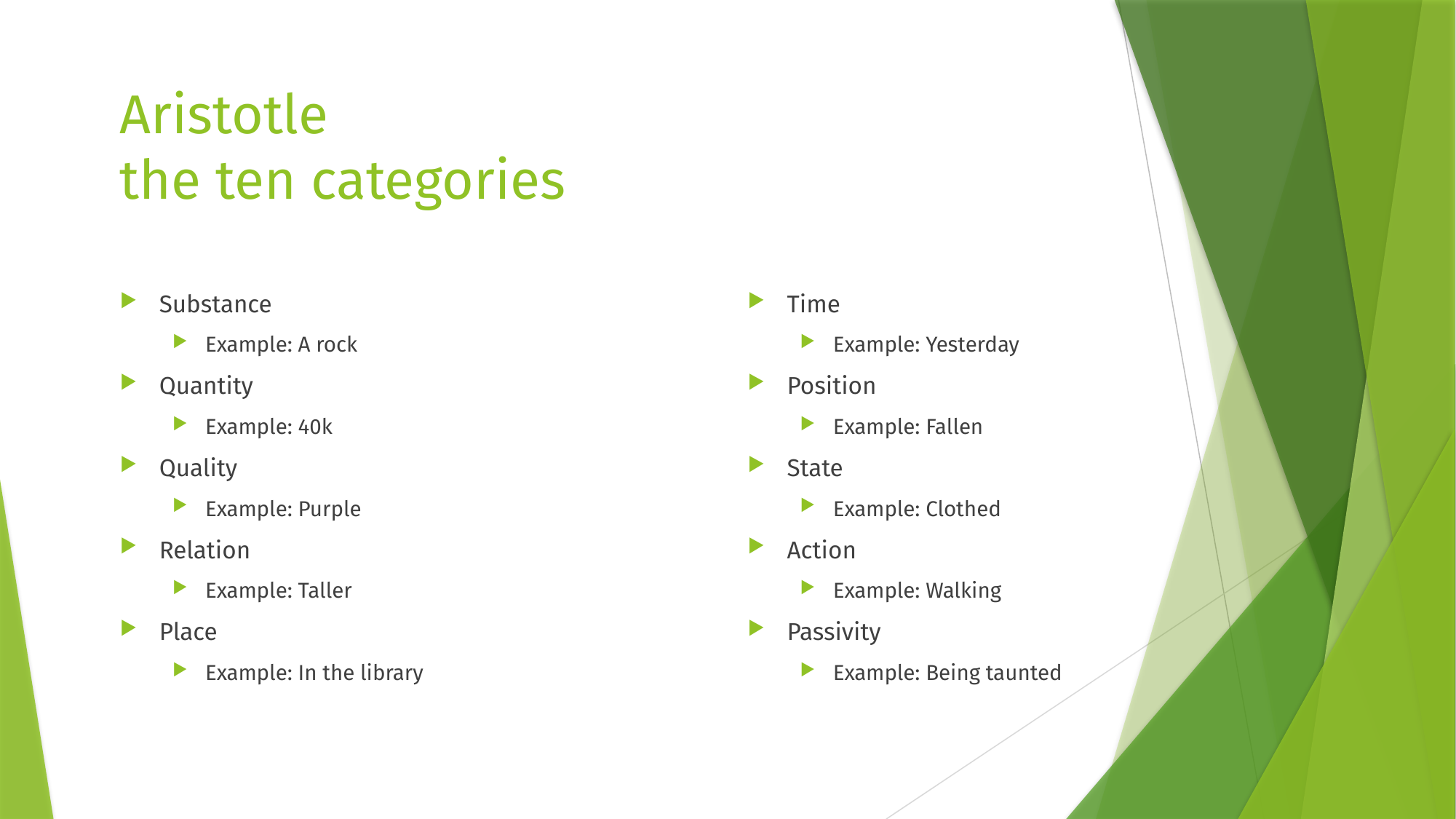

# Aristotle the ten categories
Substance
Example: A rock
Quantity
Example: 40k
Quality
Example: Purple
Relation
Example: Taller
Place
Example: In the library

Time
Example: Yesterday
Position
Example: Fallen
State
Example: Clothed
Action
Example: Walking
Passivity
Example: Being taunted